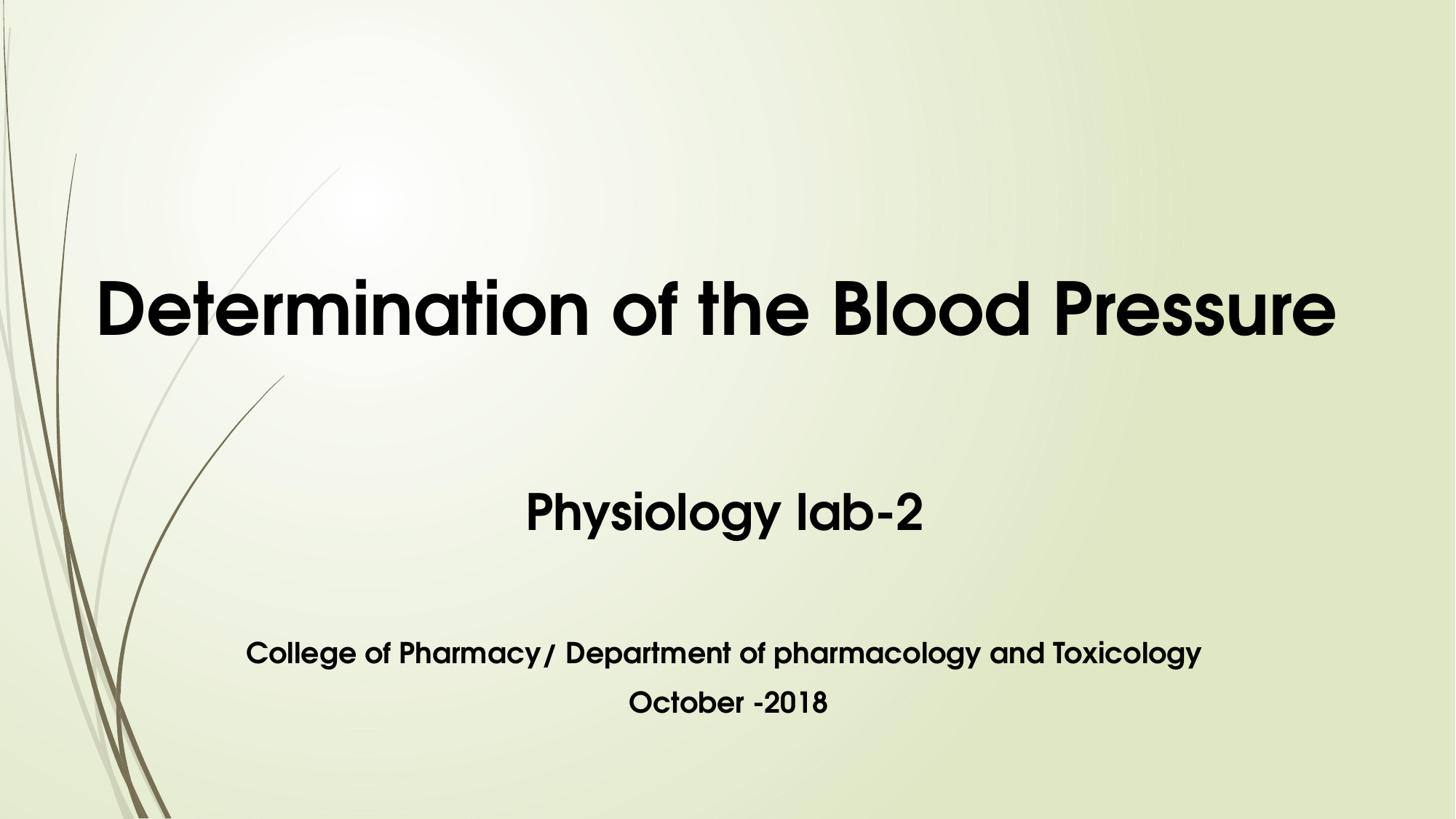

# Determination of the Blood Pressure
Physiology lab-2

College of Pharmacy/ Department of pharmacology and Toxicology
 October -2018